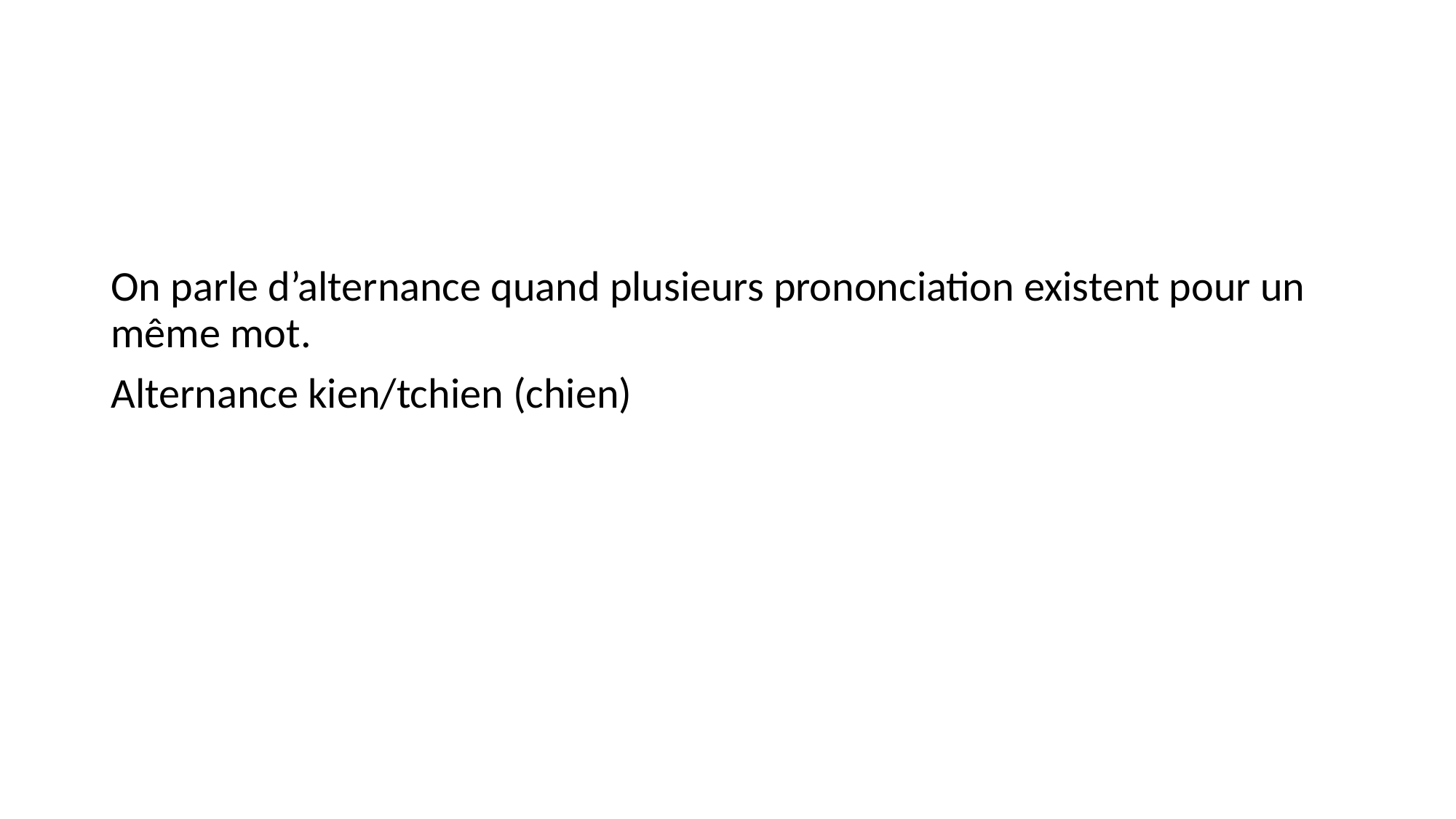

#
On parle d’alternance quand plusieurs prononciation existent pour un même mot.
Alternance kien/tchien (chien)